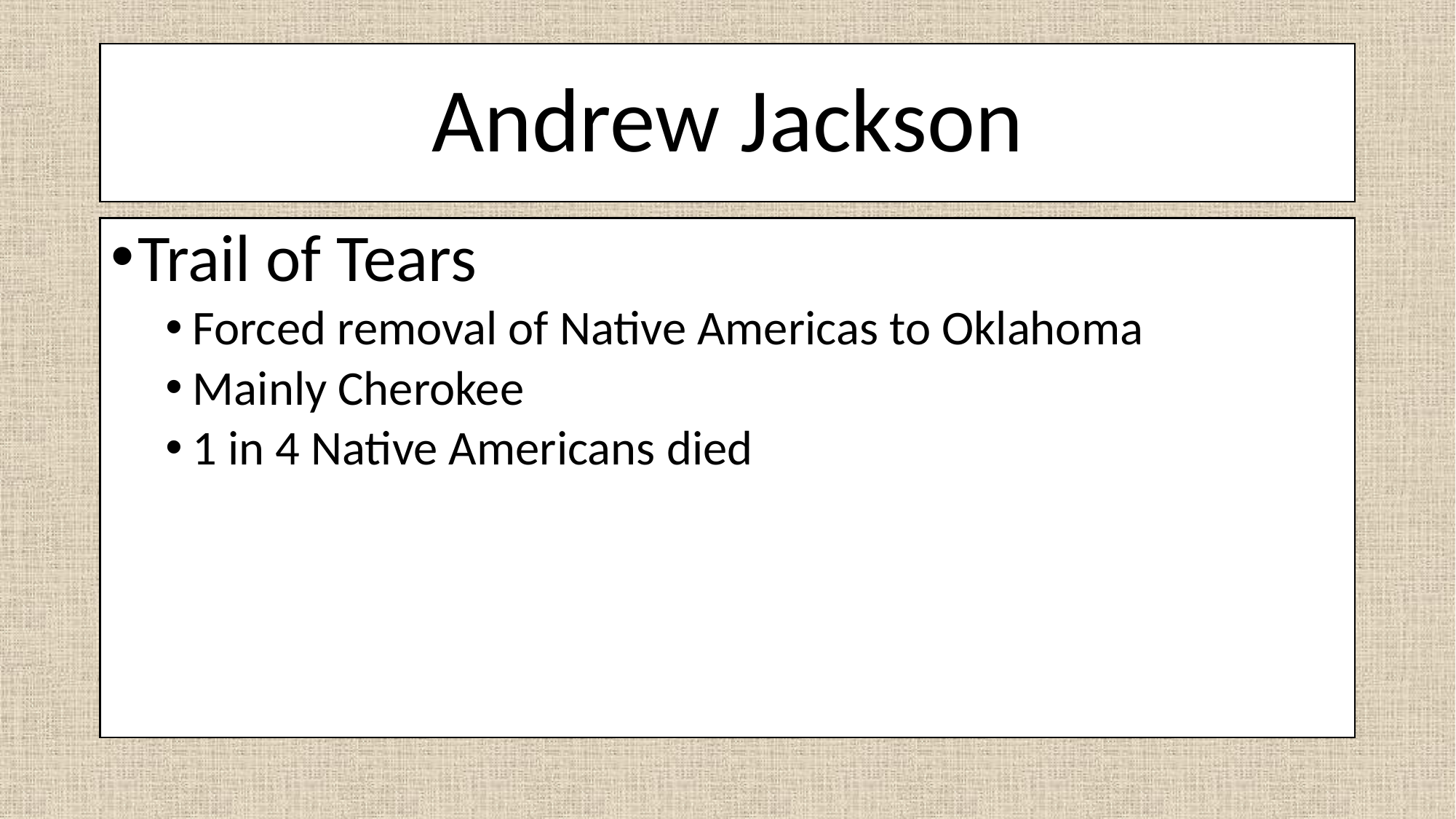

# Andrew Jackson
Trail of Tears
Forced removal of Native Americas to Oklahoma
Mainly Cherokee
1 in 4 Native Americans died